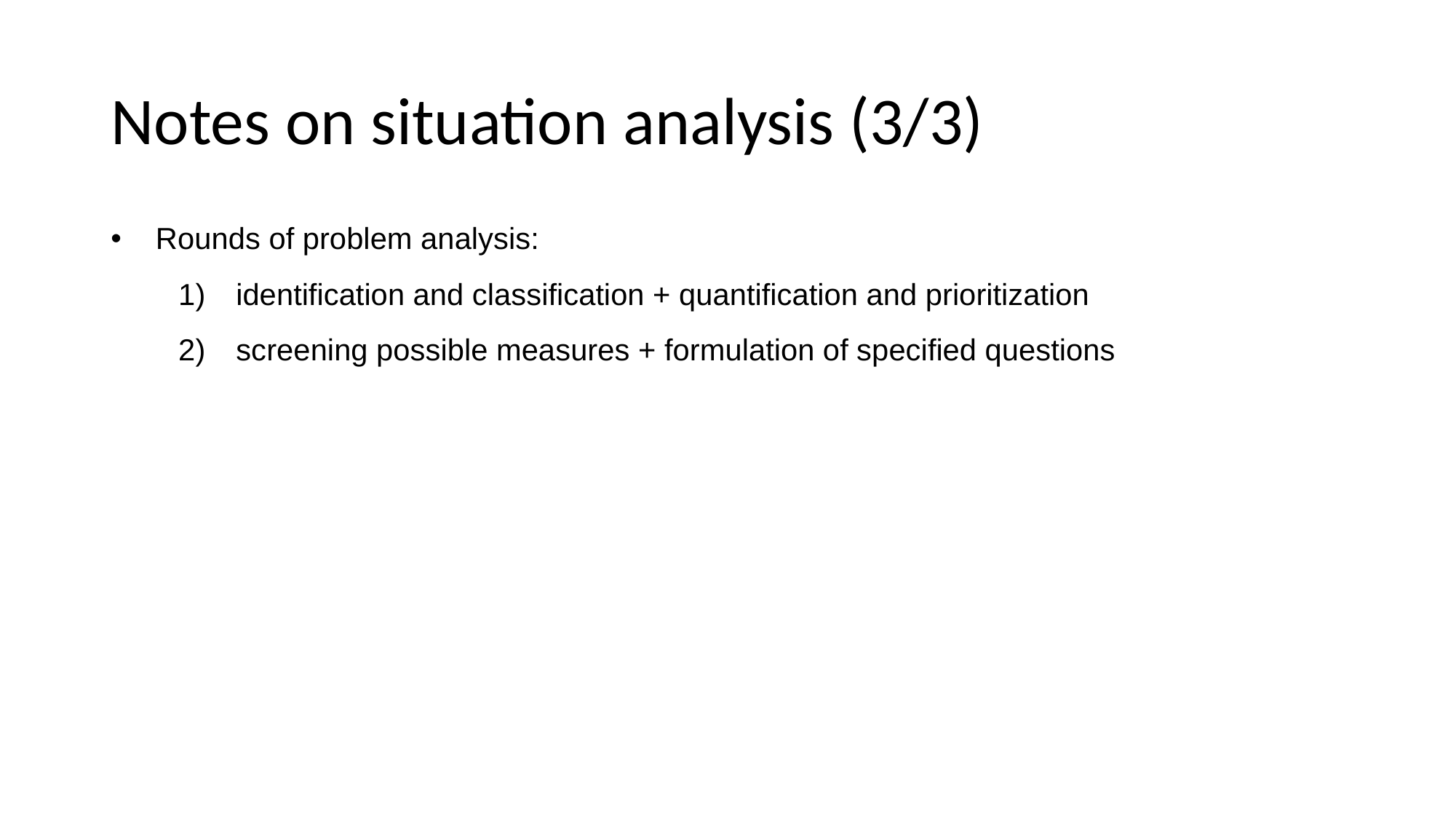

# Notes on situation analysis (3/3)
Rounds of problem analysis:
1)	identification and classification + quantification and prioritization
2)	screening possible measures + formulation of specified questions